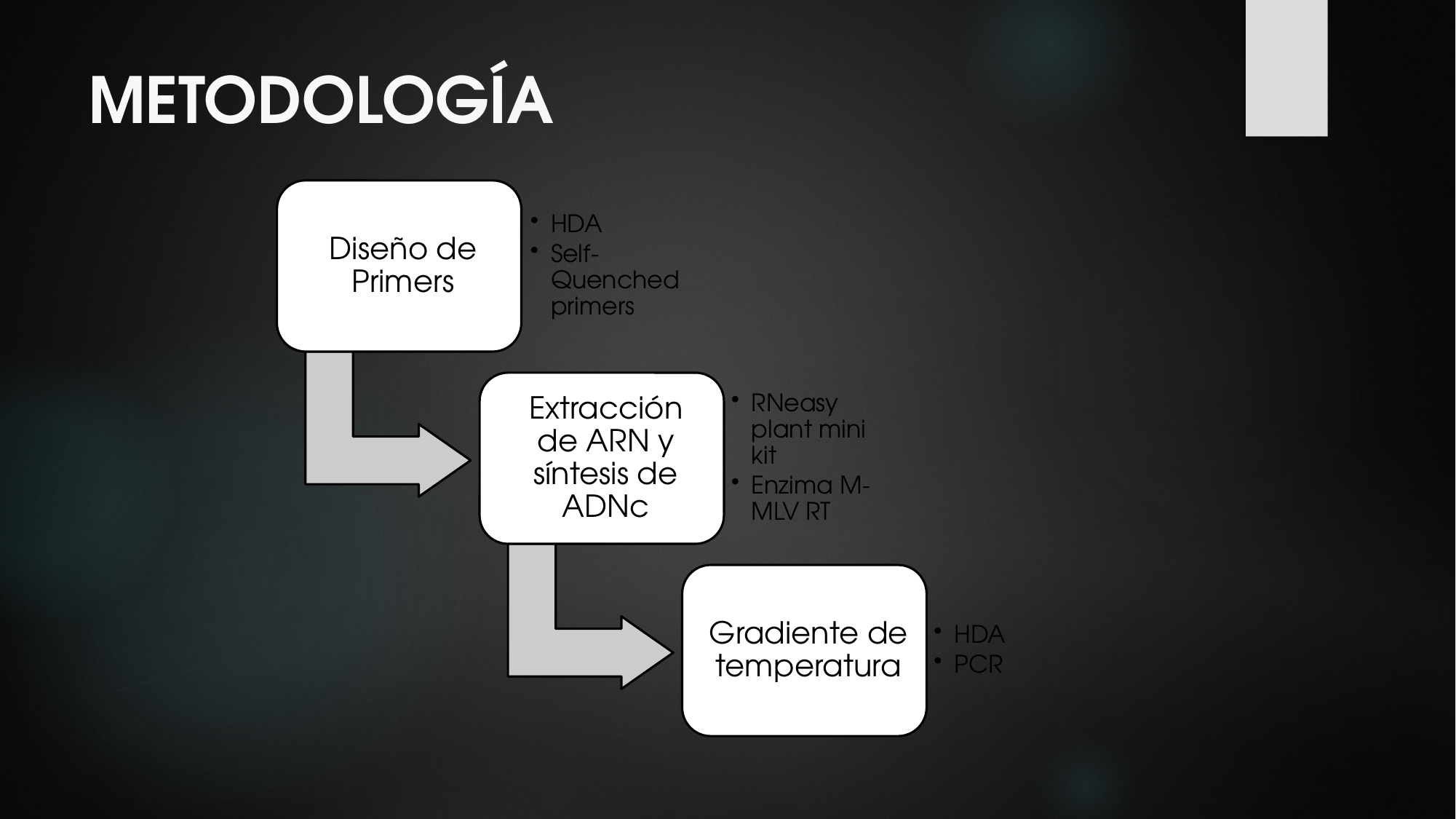

# METODOLOGÍA
Diseño de Primers
HDA
Self-Quenched primers
Extracción de ARN y síntesis de ADNc
RNeasy plant mini kit
Enzima M-MLV RT
Gradiente de temperatura
HDA
PCR